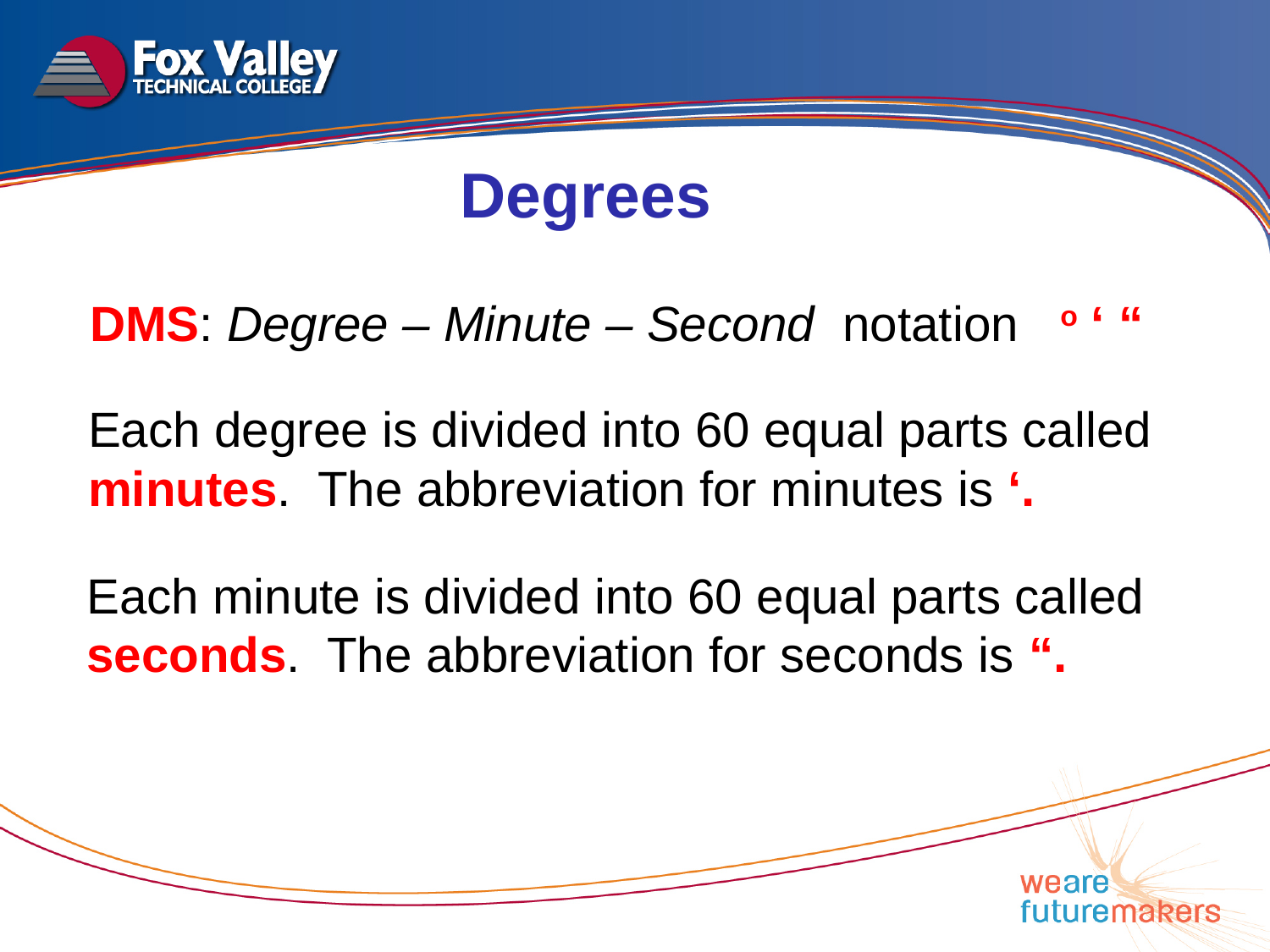

Degrees
DMS: Degree – Minute – Second  notation   o ‘ “
Each degree is divided into 60 equal parts called minutes.  The abbreviation for minutes is ‘.
Each minute is divided into 60 equal parts called seconds.  The abbreviation for seconds is “.